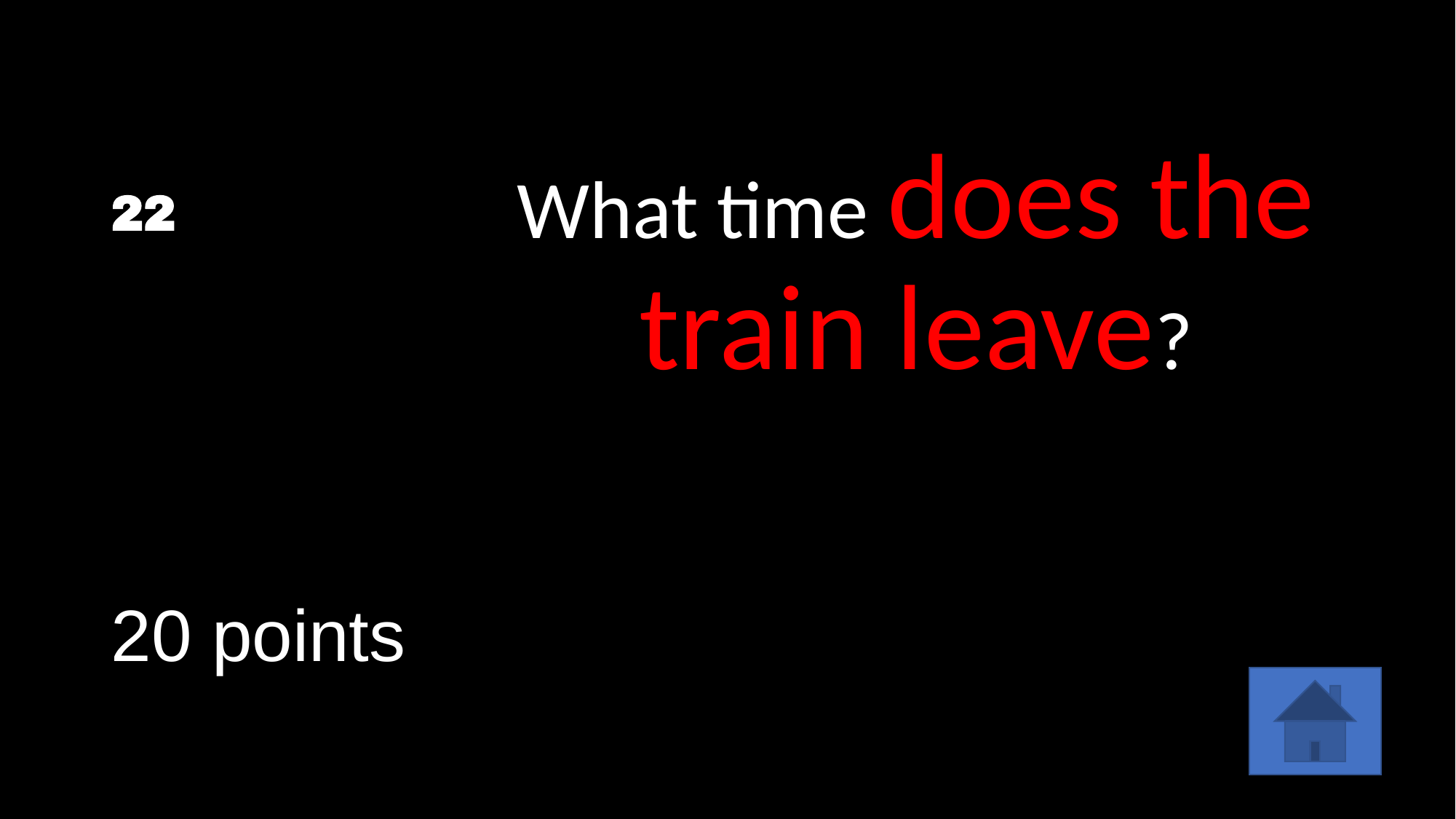

# 22

What time does the train leave?
20 points